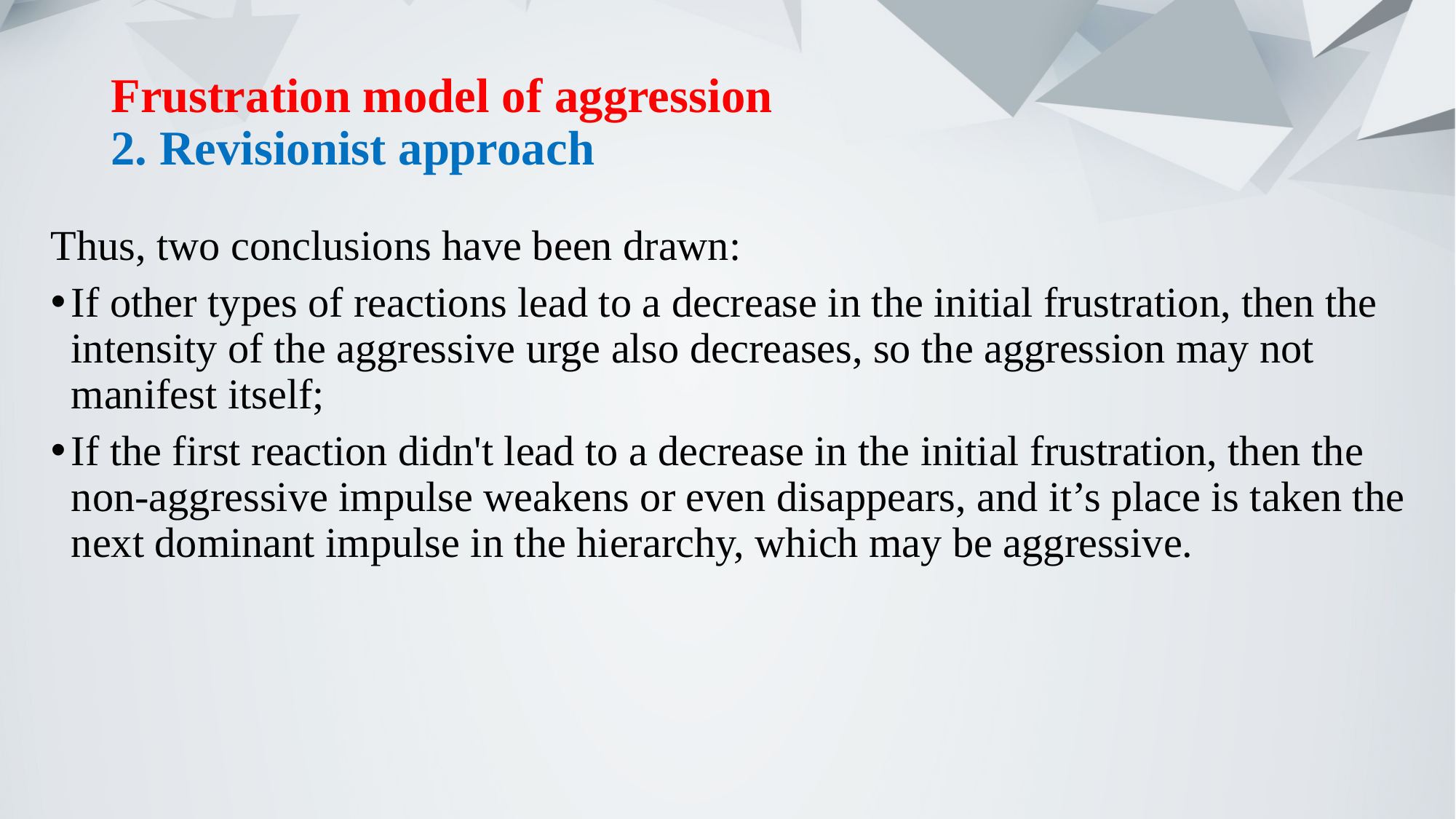

# Frustration model of aggression 2. Revisionist approach
Thus, two conclusions have been drawn:
If other types of reactions lead to a decrease in the initial frustration, then the intensity of the aggressive urge also decreases, so the aggression may not manifest itself;
If the first reaction didn't lead to a decrease in the initial frustration, then the non-aggressive impulse weakens or even disappears, and it’s place is taken the next dominant impulse in the hierarchy, which may be aggressive.